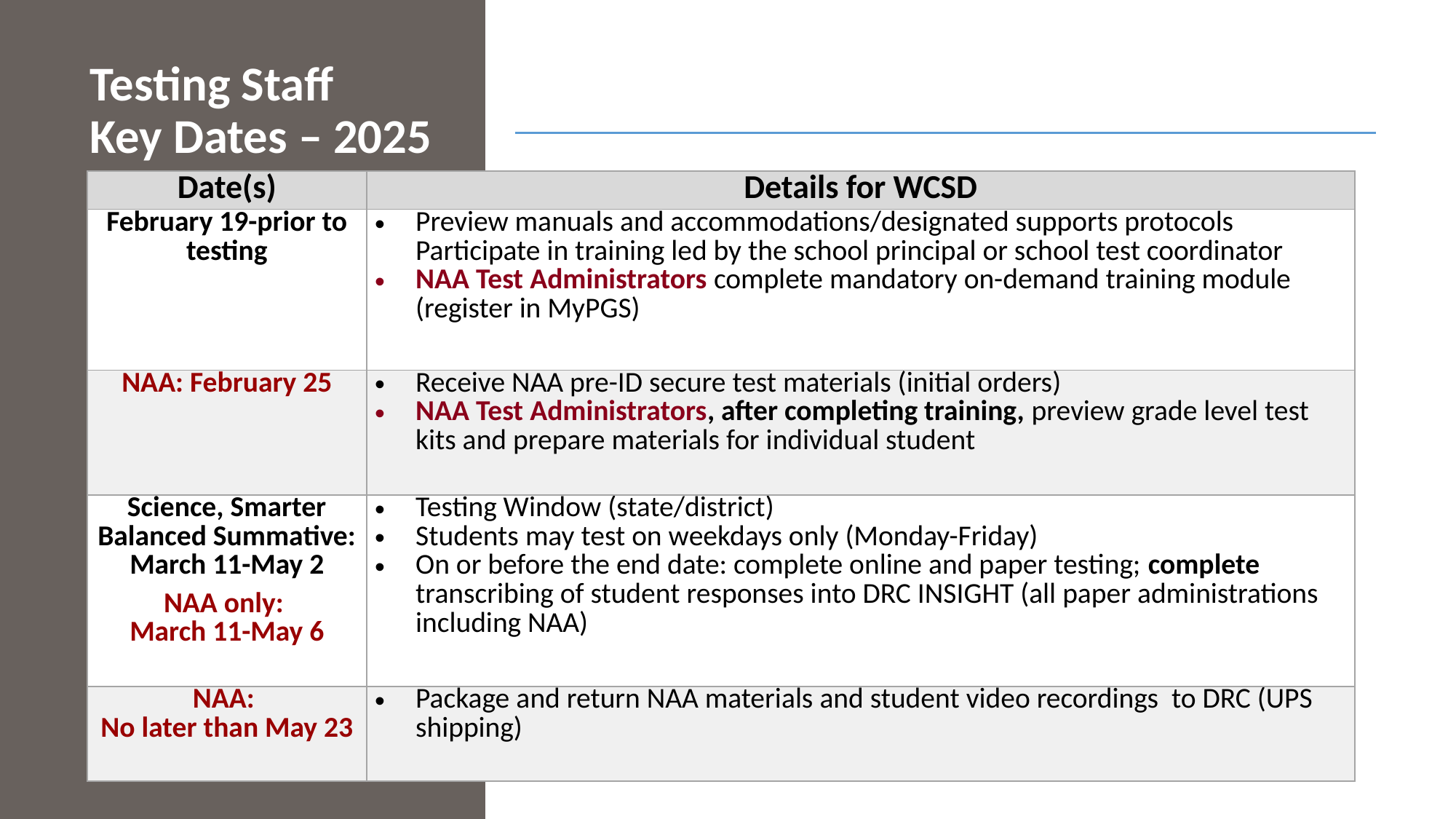

# Testing Staff Key Dates – 2025
| Date(s) | Details for WCSD |
| --- | --- |
| February 19-prior to testing | Preview manuals and accommodations/designated supports protocols Participate in training led by the school principal or school test coordinator NAA Test Administrators complete mandatory on-demand training module (register in MyPGS) |
| NAA: February 25 | Receive NAA pre-ID secure test materials (initial orders) NAA Test Administrators, after completing training, preview grade level test kits and prepare materials for individual student |
| Science, Smarter Balanced Summative: March 11-May 2 NAA only: March 11-May 6 | Testing Window (state/district) Students may test on weekdays only (Monday-Friday) On or before the end date: complete online and paper testing; complete transcribing of student responses into DRC INSIGHT (all paper administrations including NAA) |
| NAA: No later than May 23 | Package and return NAA materials and student video recordings to DRC (UPS shipping) |